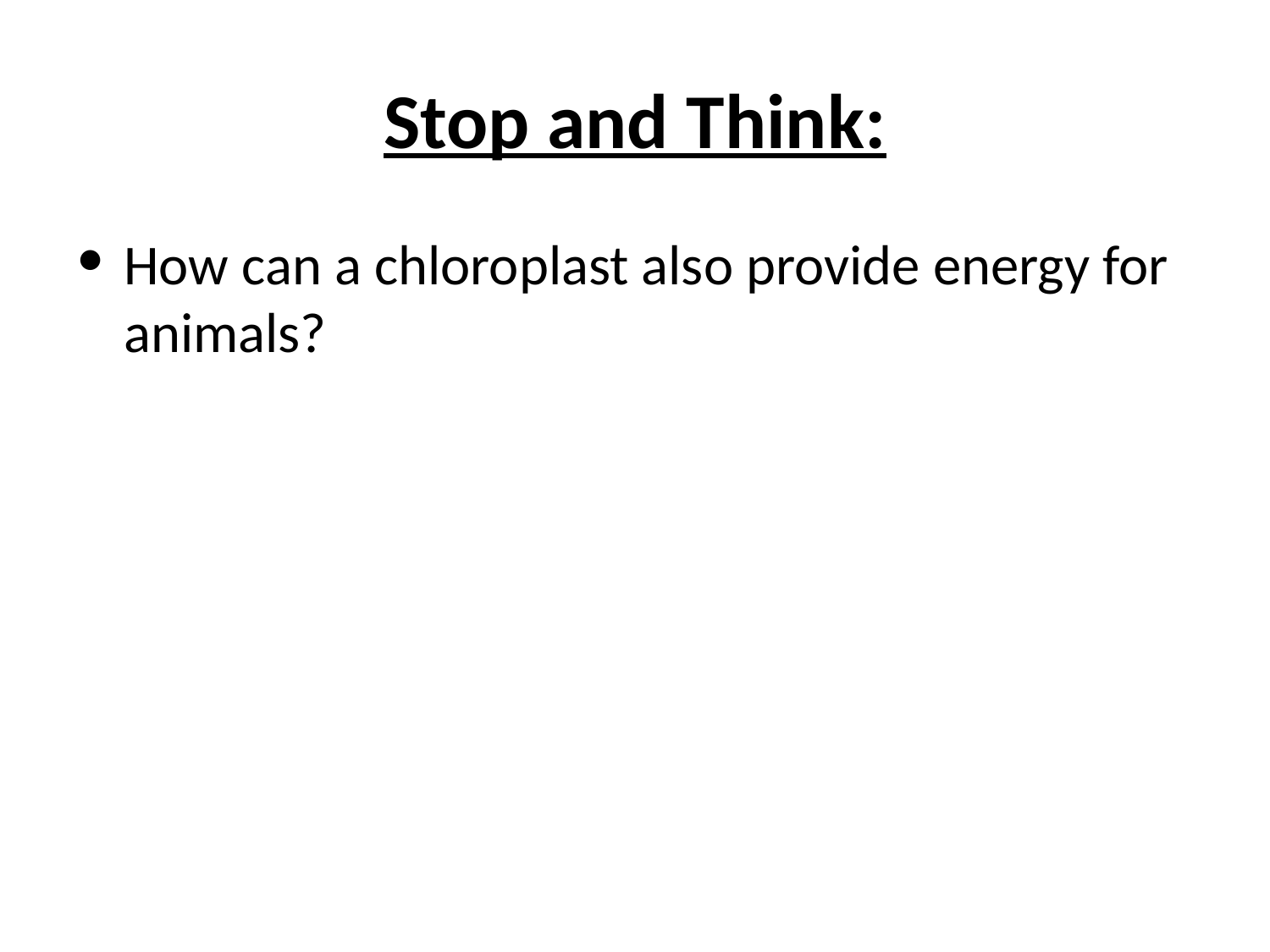

# Stop and Think:
How can a chloroplast also provide energy for animals?